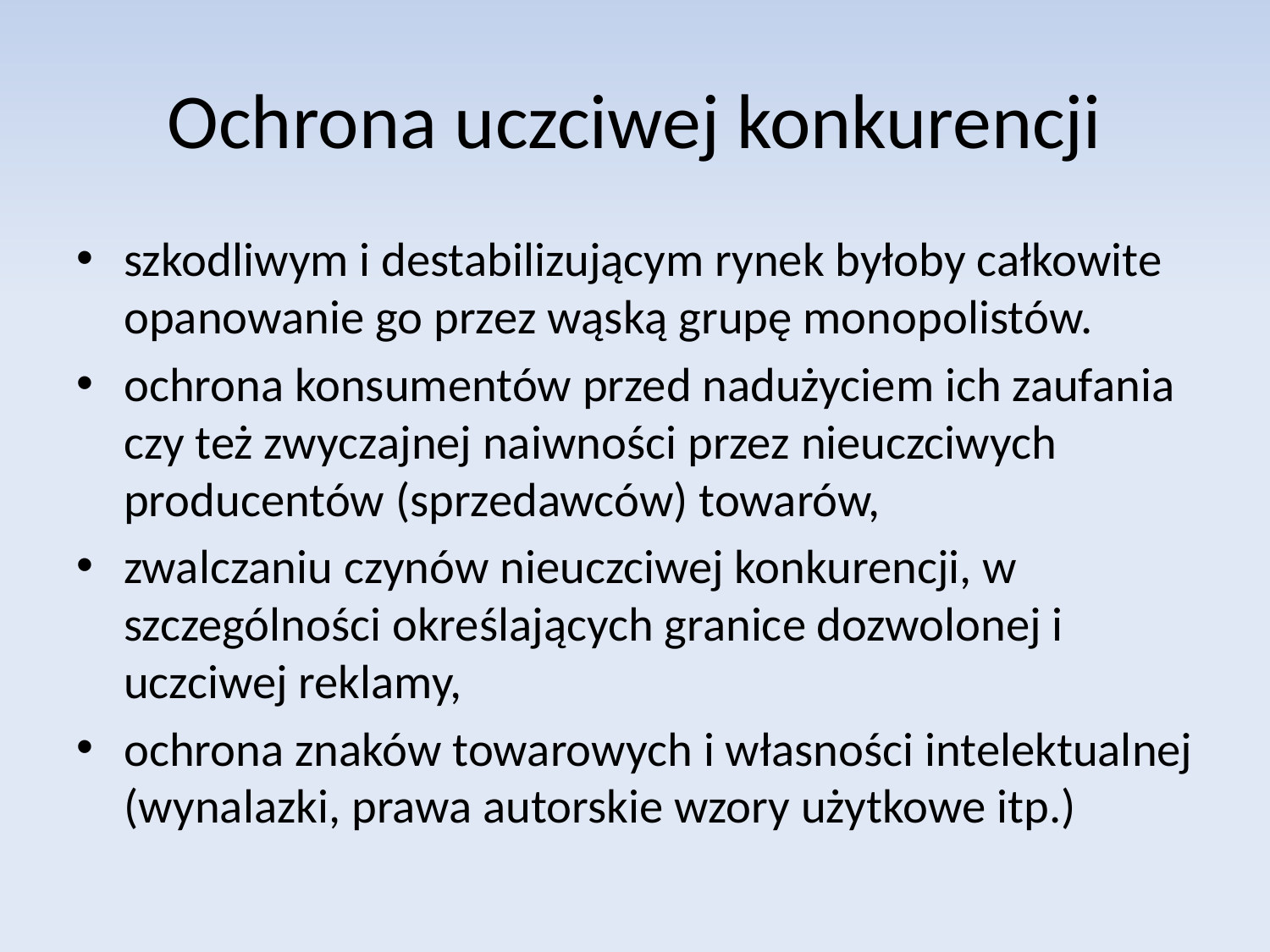

# Ochrona uczciwej konkurencji
szkodliwym i destabilizującym rynek byłoby całkowite opanowanie go przez wąską grupę monopolistów.
ochrona konsumentów przed nadużyciem ich zaufania czy też zwyczajnej naiwności przez nieuczciwych producentów (sprzedawców) towarów,
zwalczaniu czynów nieuczciwej konkurencji, w szczególności określających granice dozwolonej i uczciwej reklamy,
ochrona znaków towarowych i własności intelektualnej (wynalazki, prawa autorskie wzory użytkowe itp.)